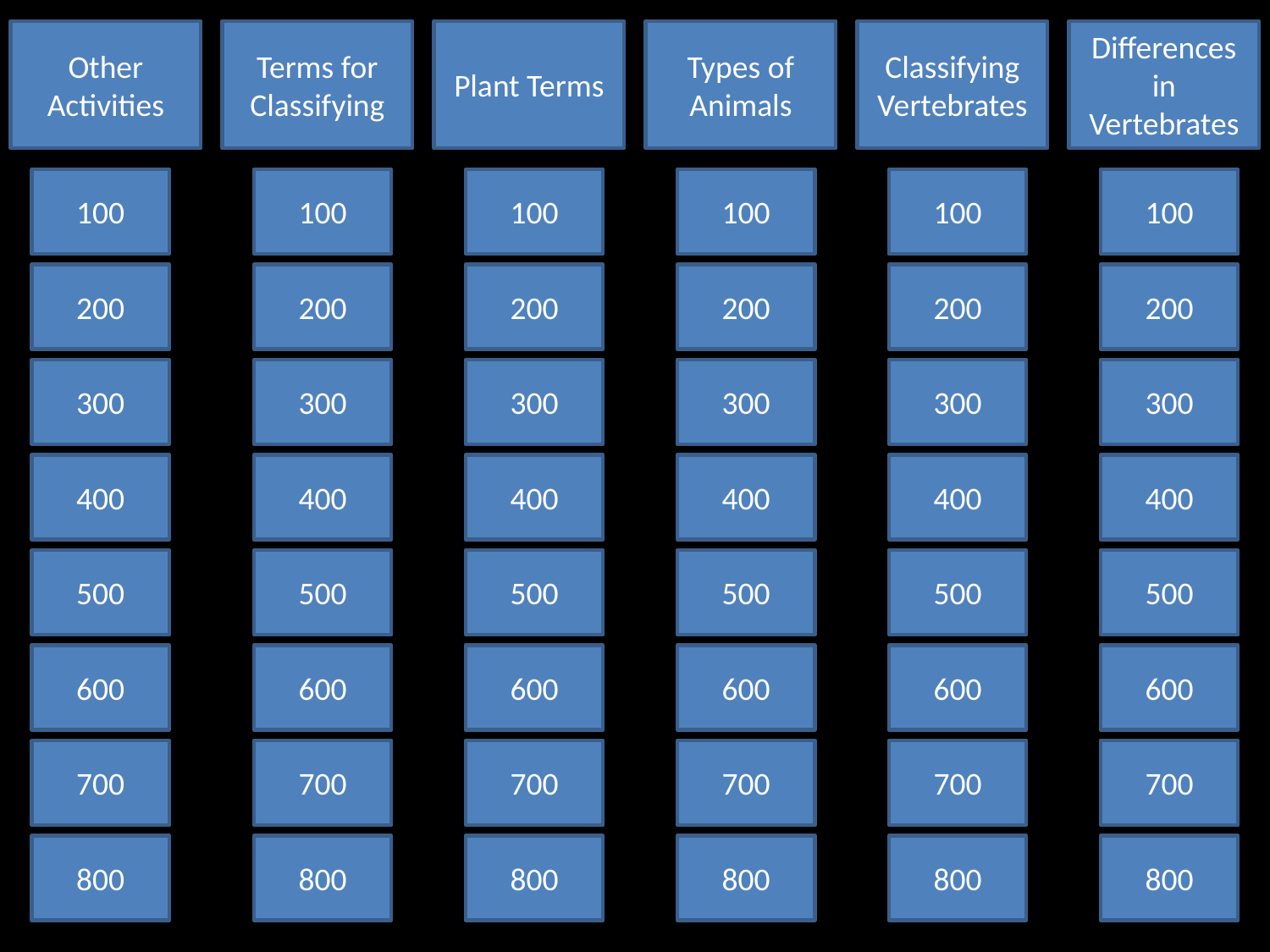

Other Activities
Terms for Classifying
Plant Terms
Types of Animals
Classifying Vertebrates
Differences in Vertebrates
100
100
100
100
100
100
200
200
200
200
200
200
300
300
300
300
300
300
400
400
400
400
400
400
500
500
500
500
500
500
600
600
600
600
600
600
700
700
700
700
700
700
800
800
800
800
800
800